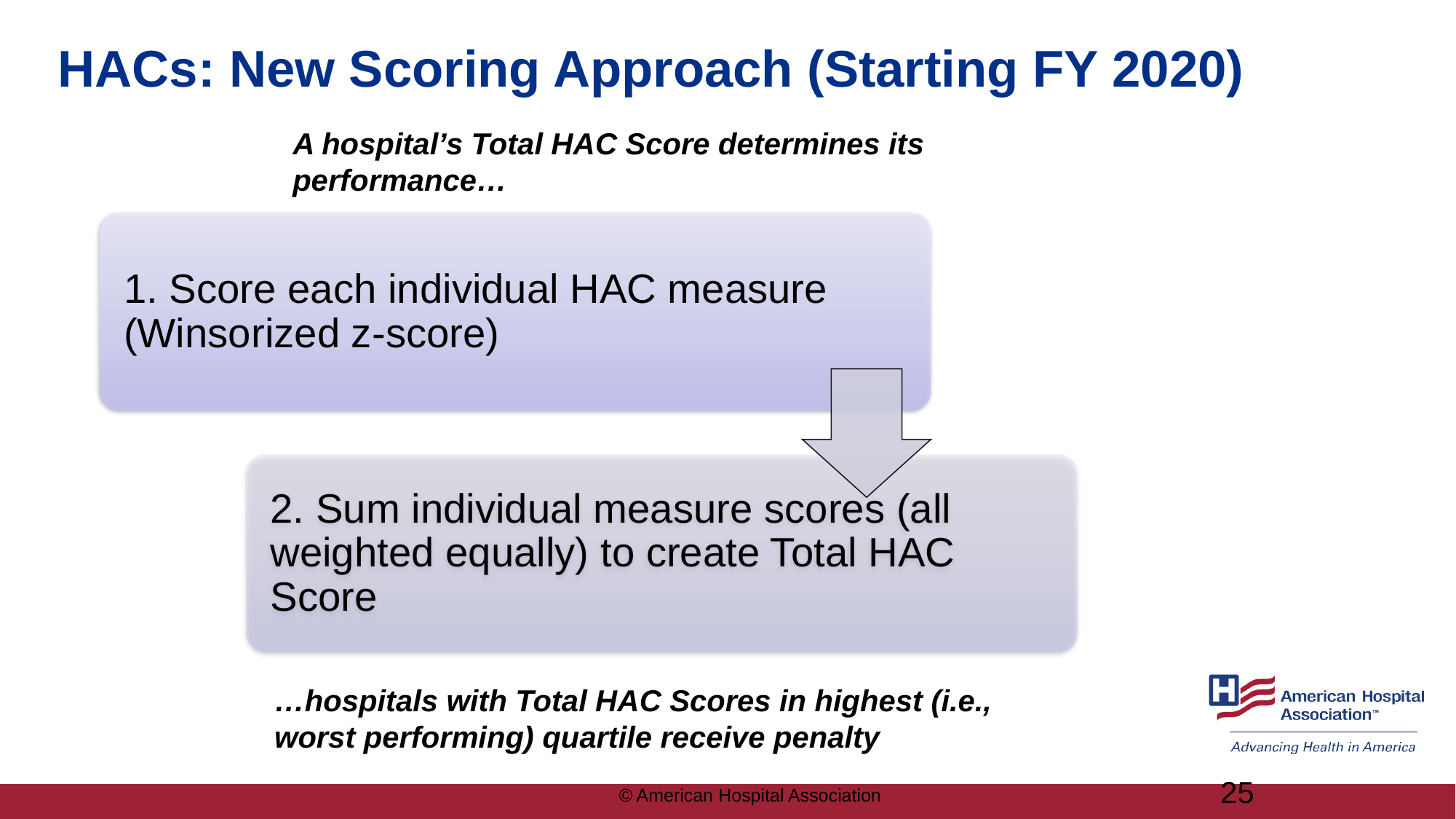

# HACs: New Scoring Approach (Starting FY 2020)
A hospital’s Total HAC Score determines its performance…
1. Score each individual HAC measure (Winsorized z-score)
2. Sum individual measure scores (all weighted equally) to create Total HAC Score

…hospitals with Total HAC Scores in highest (i.e., worst performing) quartile receive penalty
25
© American Hospital Association